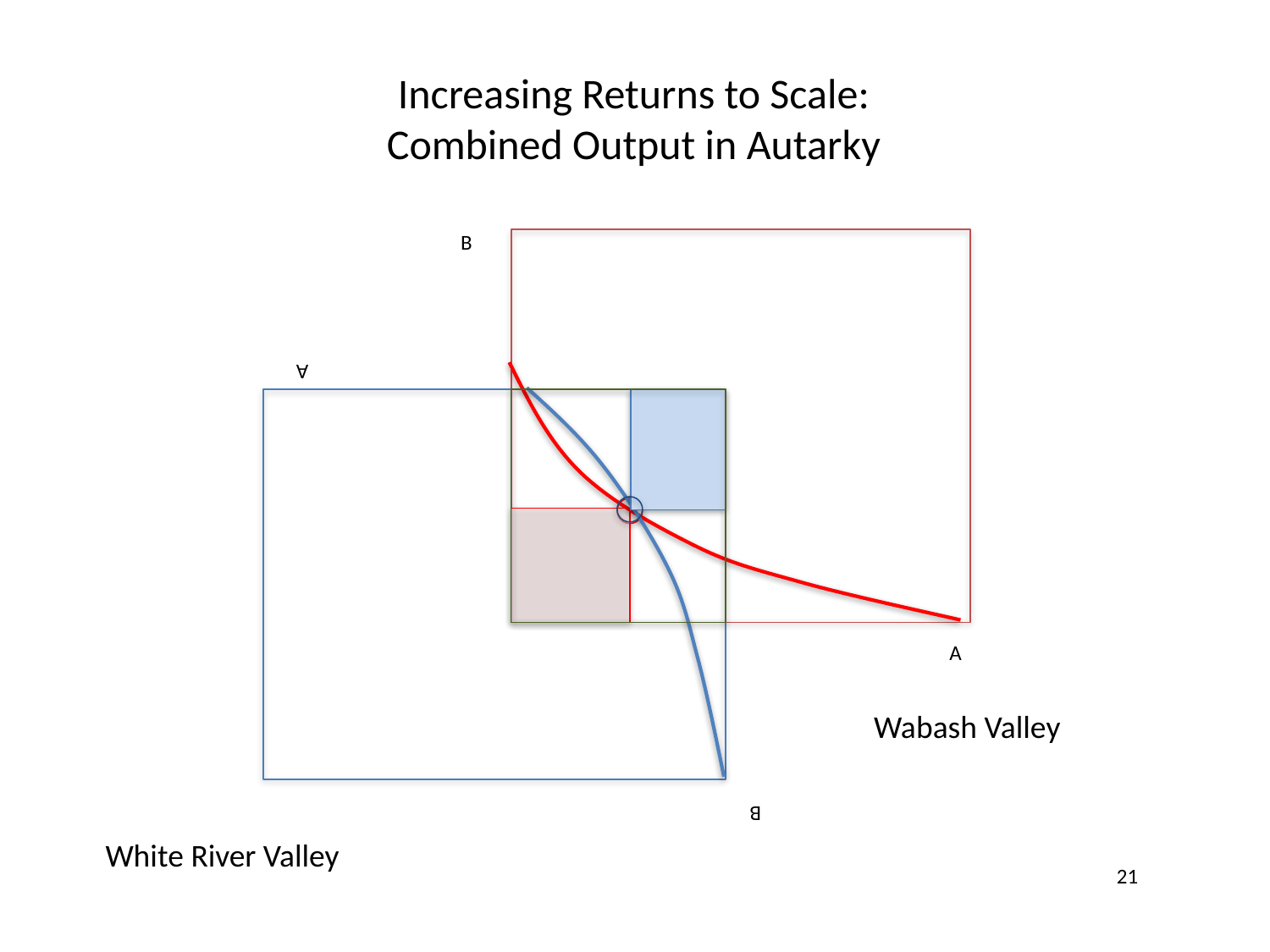

Increasing Returns to Scale:
Combined Output in Autarky
B

A
B

A

Wabash Valley
White River Valley